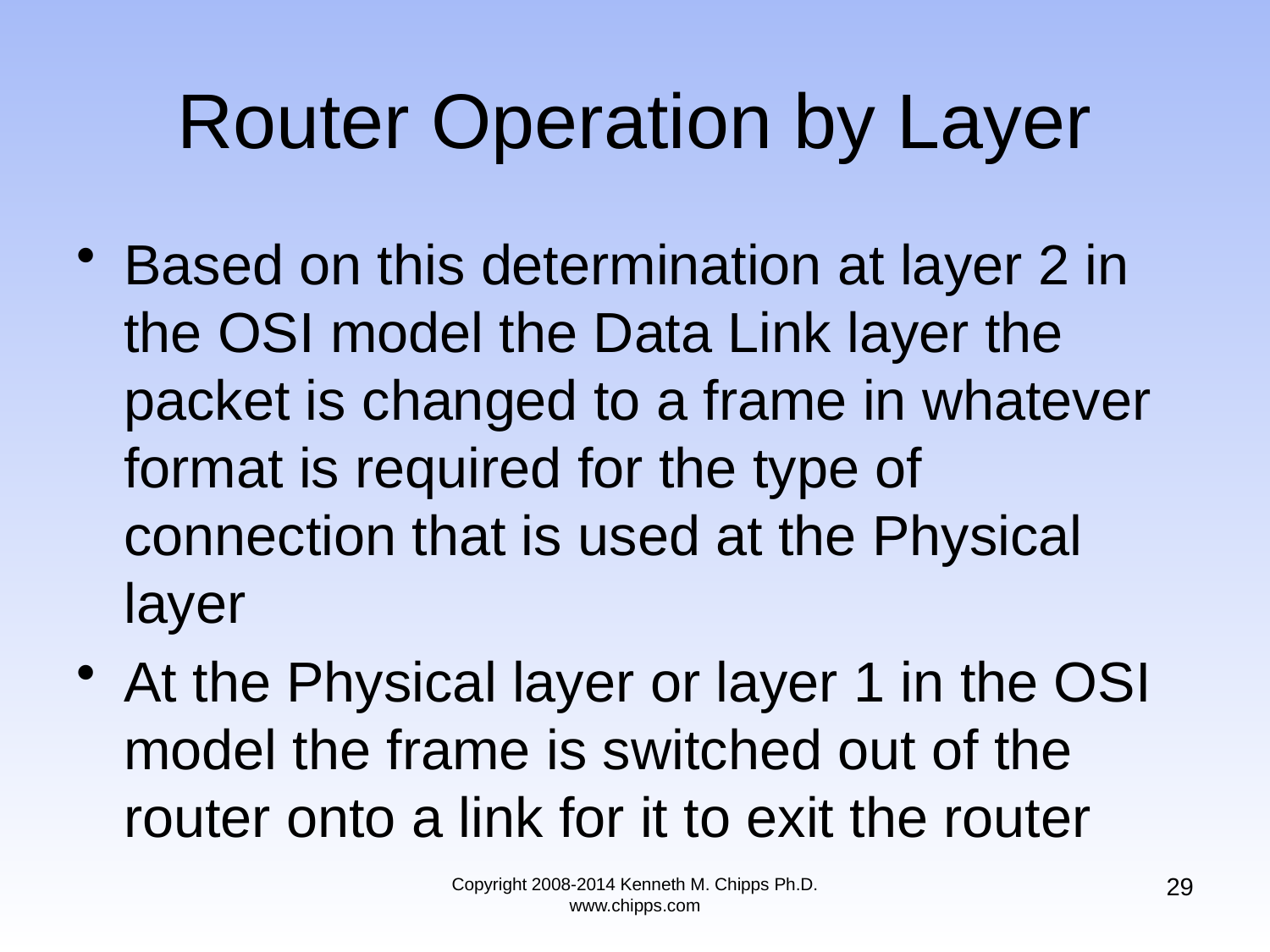

# Router Operation by Layer
Based on this determination at layer 2 in the OSI model the Data Link layer the packet is changed to a frame in whatever format is required for the type of connection that is used at the Physical layer
At the Physical layer or layer 1 in the OSI model the frame is switched out of the router onto a link for it to exit the router
29
Copyright 2008-2014 Kenneth M. Chipps Ph.D. www.chipps.com